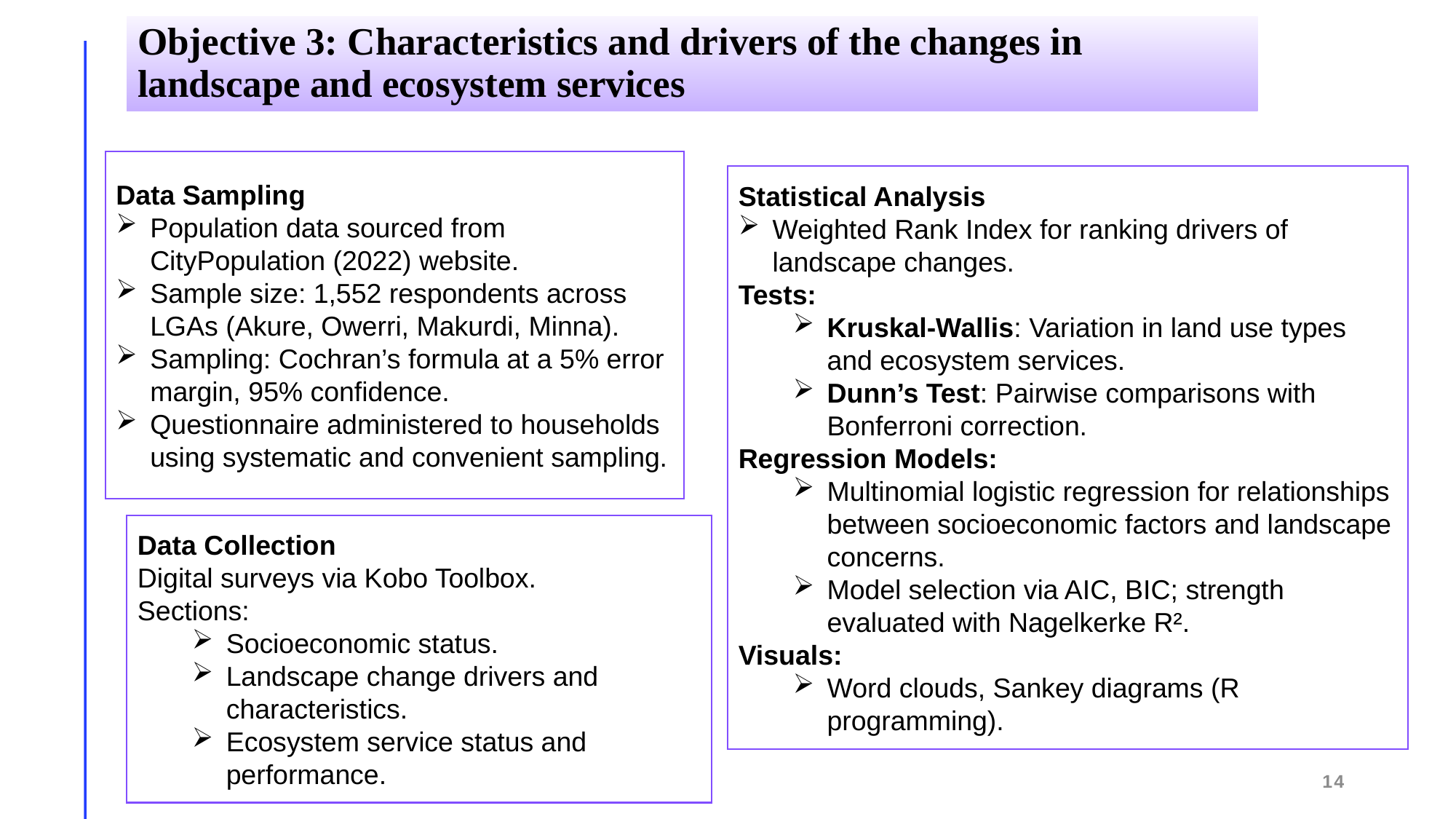

# Objective 3: Characteristics and drivers of the changes in landscape and ecosystem services
Data Sampling
Population data sourced from CityPopulation (2022) website.
Sample size: 1,552 respondents across LGAs (Akure, Owerri, Makurdi, Minna).
Sampling: Cochran’s formula at a 5% error margin, 95% confidence.
Questionnaire administered to households using systematic and convenient sampling.
Statistical Analysis
Weighted Rank Index for ranking drivers of landscape changes.
Tests:
Kruskal-Wallis: Variation in land use types and ecosystem services.
Dunn’s Test: Pairwise comparisons with Bonferroni correction.
Regression Models:
Multinomial logistic regression for relationships between socioeconomic factors and landscape concerns.
Model selection via AIC, BIC; strength evaluated with Nagelkerke R².
Visuals:
Word clouds, Sankey diagrams (R programming).
Data Collection
Digital surveys via Kobo Toolbox.
Sections:
Socioeconomic status.
Landscape change drivers and characteristics.
Ecosystem service status and performance.
14